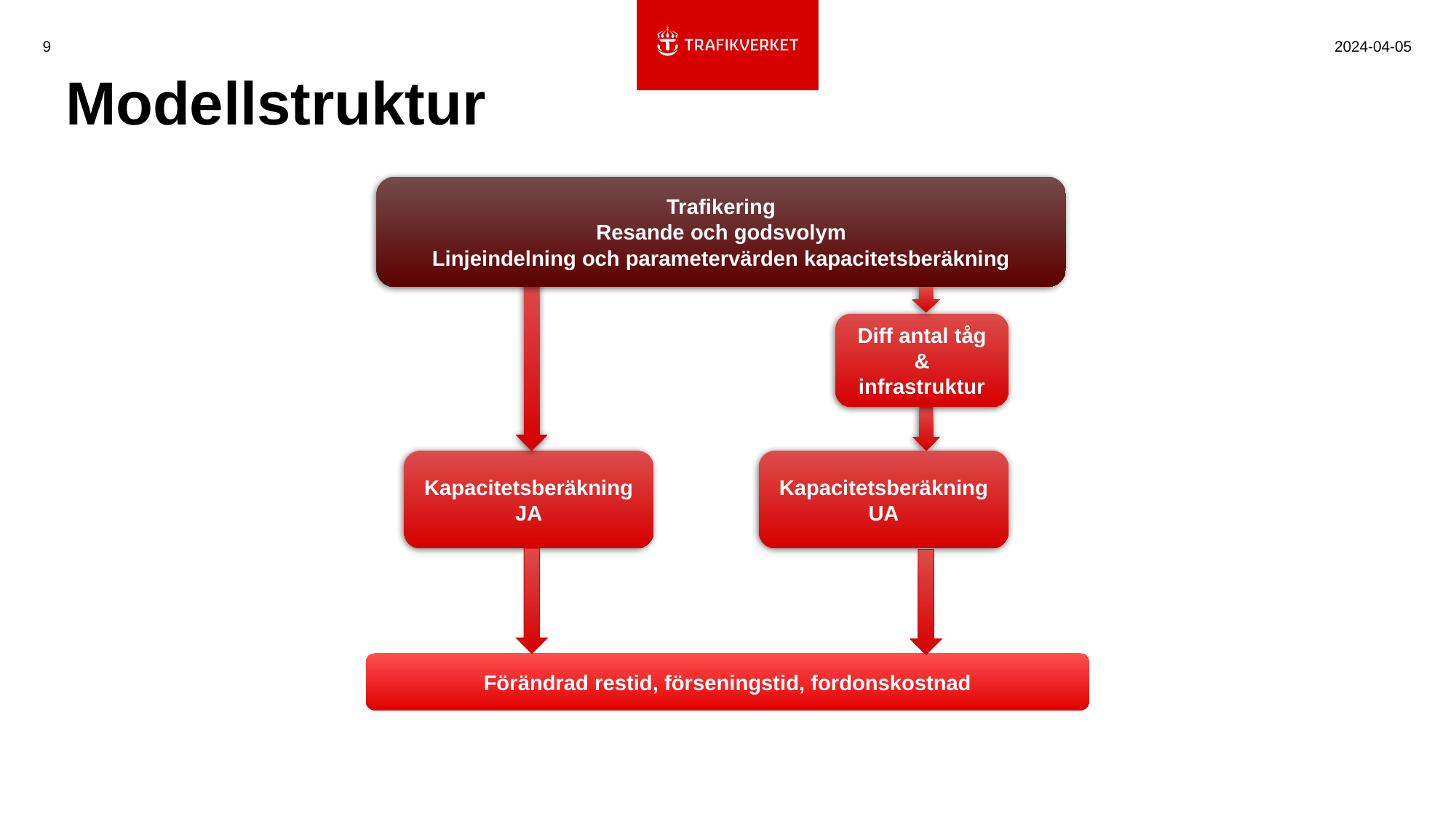

# Modellstruktur
9
2024-04-05
Trafikering
Resande och godsvolym
Linjeindelning och parametervärden kapacitetsberäkning

Diff antal tåg & infrastruktur
Kapacitetsberäkning
UA
Förändrad restid, förseningstid, fordonskostnad

Kapacitetsberäkning
JA